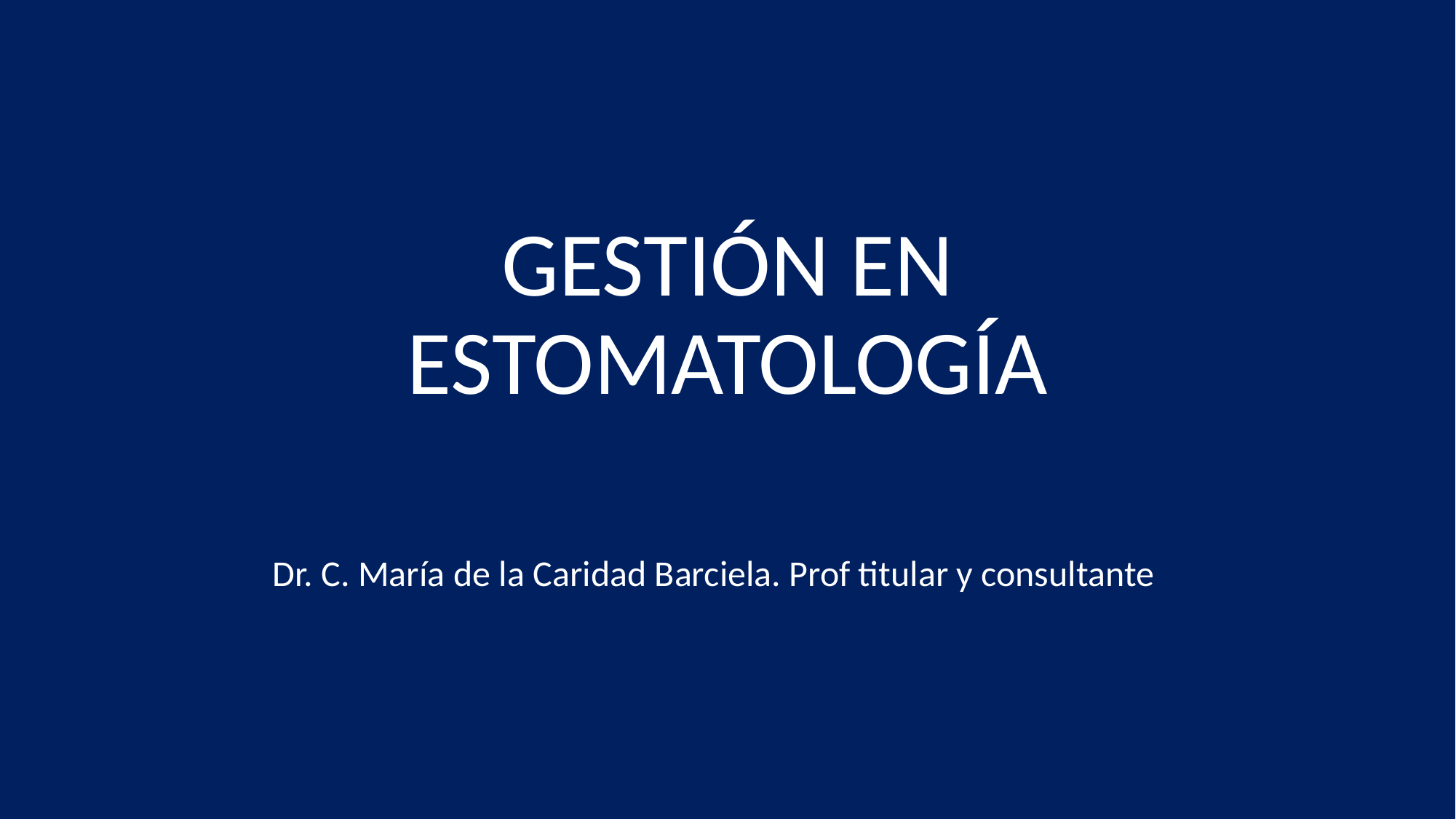

# GESTIÓN EN ESTOMATOLOGÍA
Dr. C. María de la Caridad Barciela. Prof titular y consultante